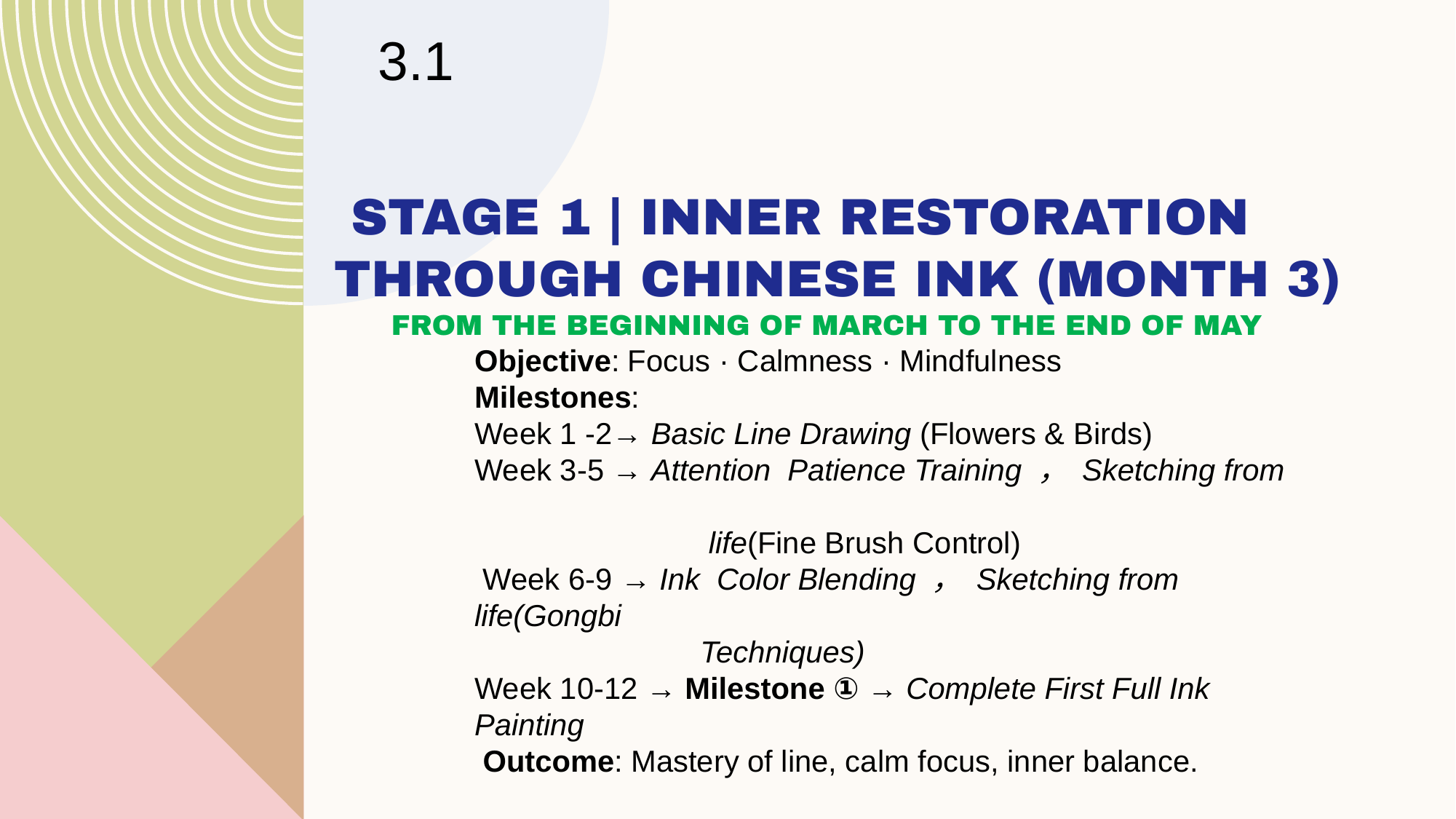

3.1
14
# STAGE 1 | INNER RESTORATION THROUGH CHINESE INK (MONTH 3) FROM THE BEGINNING OF MARCH TO THE END OF MAY
Objective: Focus · Calmness · Mindfulness
Milestones:
Week 1 -2→ Basic Line Drawing (Flowers & Birds)
Week 3-5 → Attention  Patience Training ， Sketching from
                            life(Fine Brush Control)
 Week 6-9 → Ink  Color Blending ， Sketching from life(Gongbi
                           Techniques)
Week 10-12 → Milestone ① → Complete First Full Ink Painting
 Outcome: Mastery of line, calm focus, inner balance.